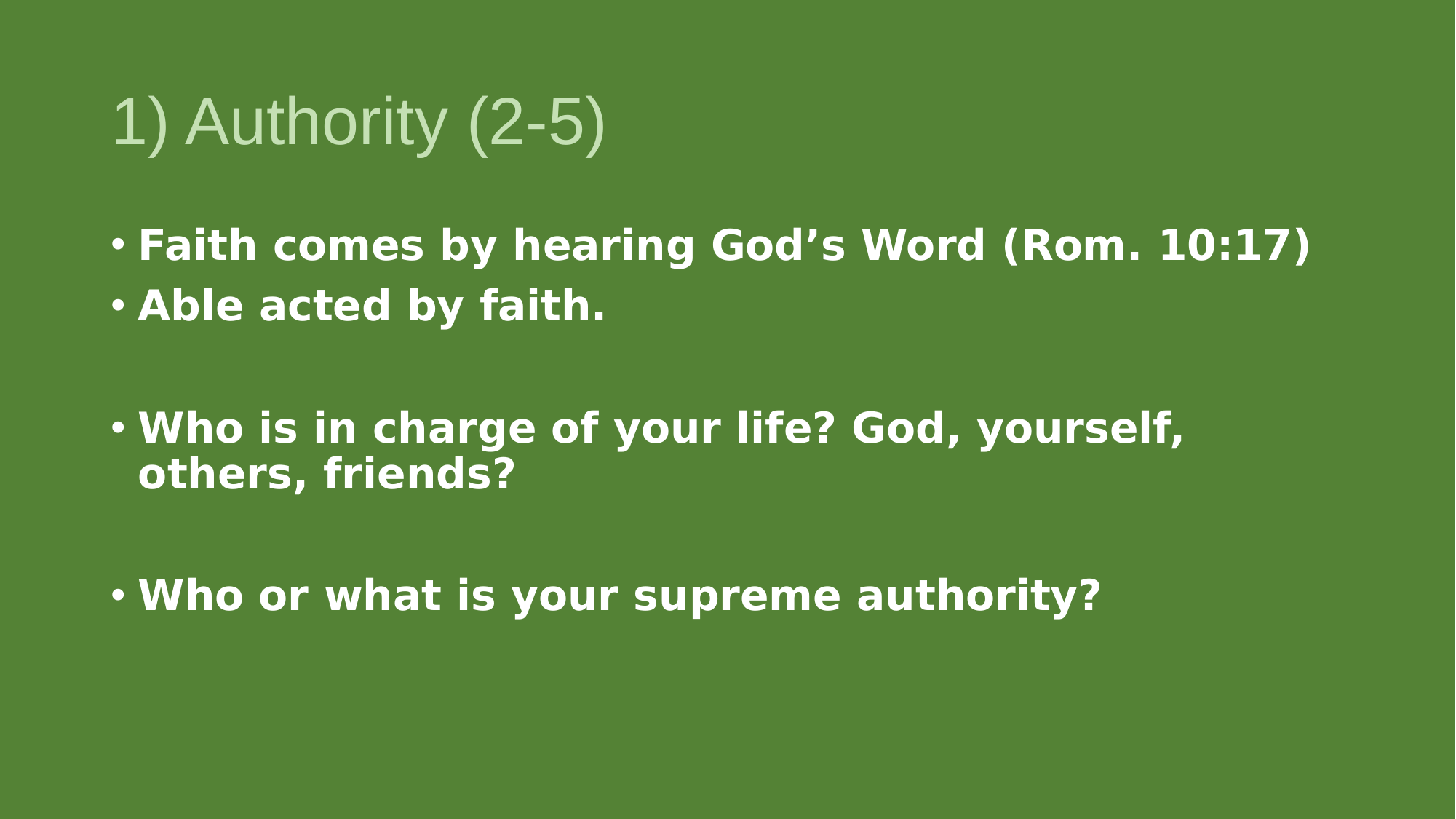

# 1) Authority (2-5)
Faith comes by hearing God’s Word (Rom. 10:17)
Able acted by faith.

Who is in charge of your life? God, yourself, others, friends?

Who or what is your supreme authority?